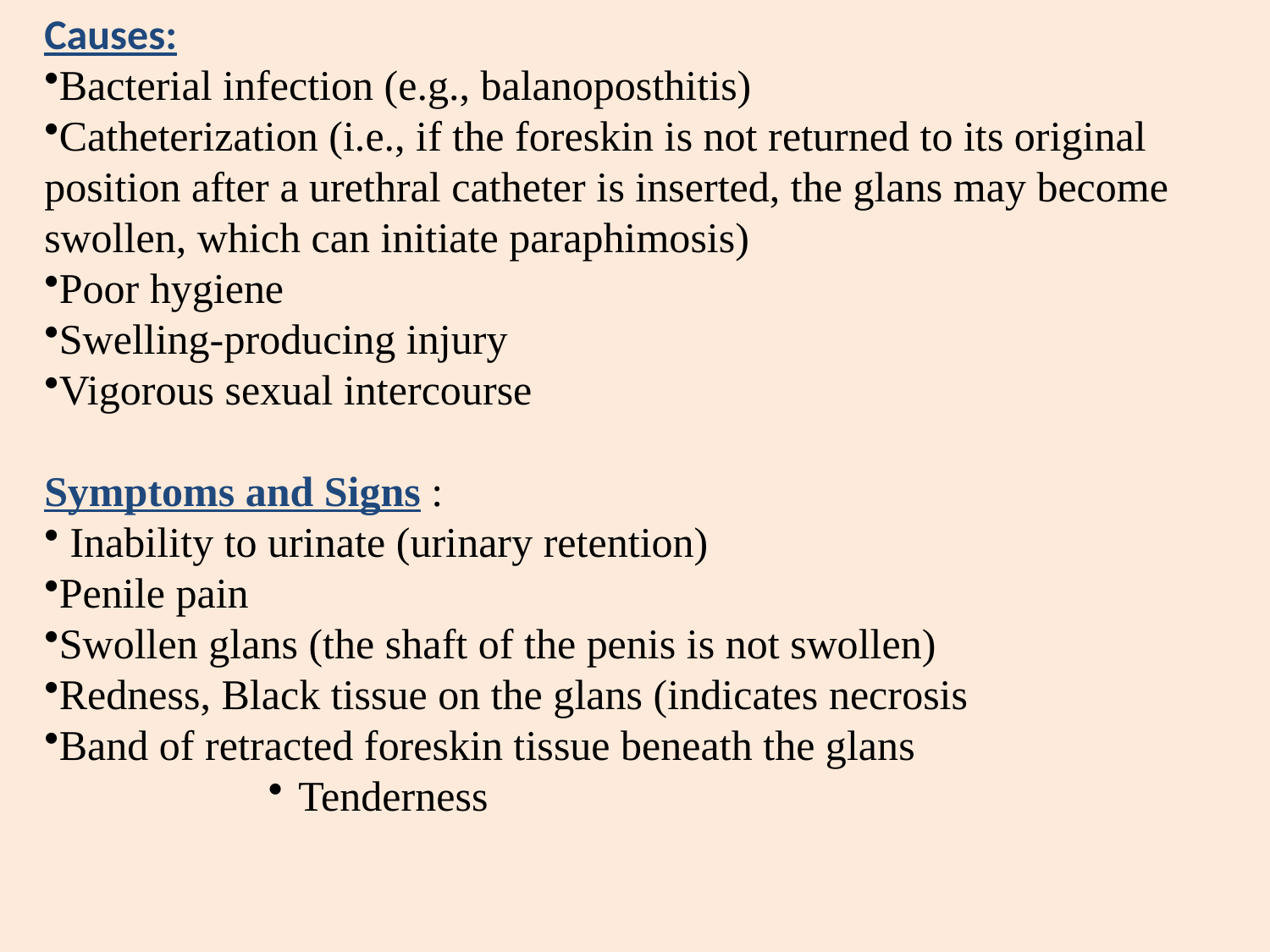

Causes:
Bacterial infection (e.g., balanoposthitis)
Catheterization (i.e., if the foreskin is not returned to its original
position after a urethral catheter is inserted, the glans may become swollen, which can initiate paraphimosis)
Poor hygiene
Swelling-producing injury
Vigorous sexual intercourse

Symptoms and Signs :
 Inability to urinate (urinary retention)
Penile pain
Swollen glans (the shaft of the penis is not swollen)
Redness, Black tissue on the glans (indicates necrosis
Band of retracted foreskin tissue beneath the glans
Tenderness